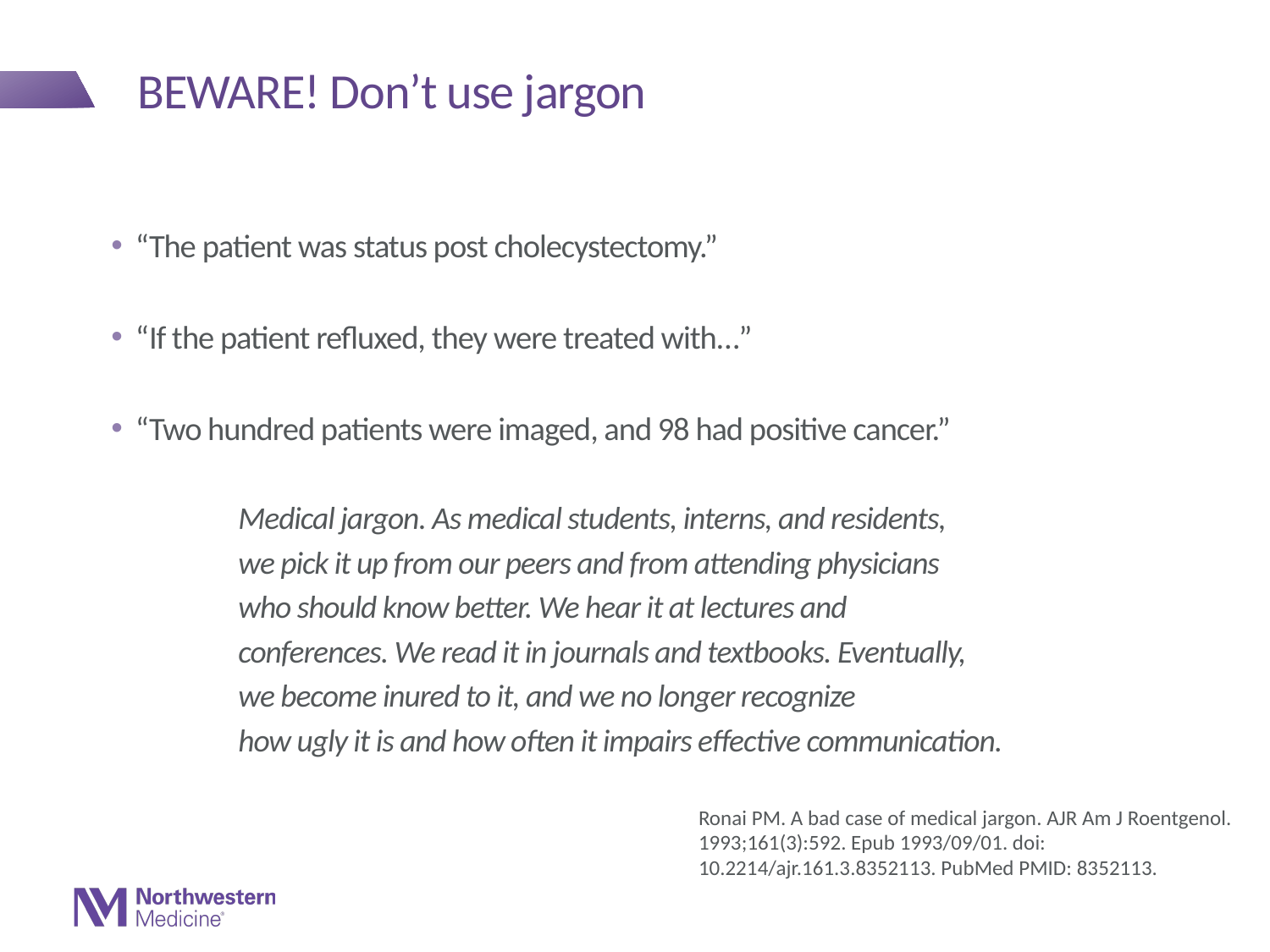

# BEWARE! Don’t use jargon

“The patient was status post cholecystectomy.”

“If the patient refluxed, they were treated with…”

“Two hundred patients were imaged, and 98 had positive cancer.”

	Medical jargon. As medical students, interns, and residents,
	we pick it up from our peers and from attending physicians
	who should know better. We hear it at lectures and
	conferences. We read it in journals and textbooks. Eventually,
	we become inured to it, and we no longer recognize
	how ugly it is and how often it impairs effective communication.

Ronai PM. A bad case of medical jargon. AJR Am J Roentgenol. 1993;161(3):592. Epub 1993/09/01. doi: 10.2214/ajr.161.3.8352113. PubMed PMID: 8352113.